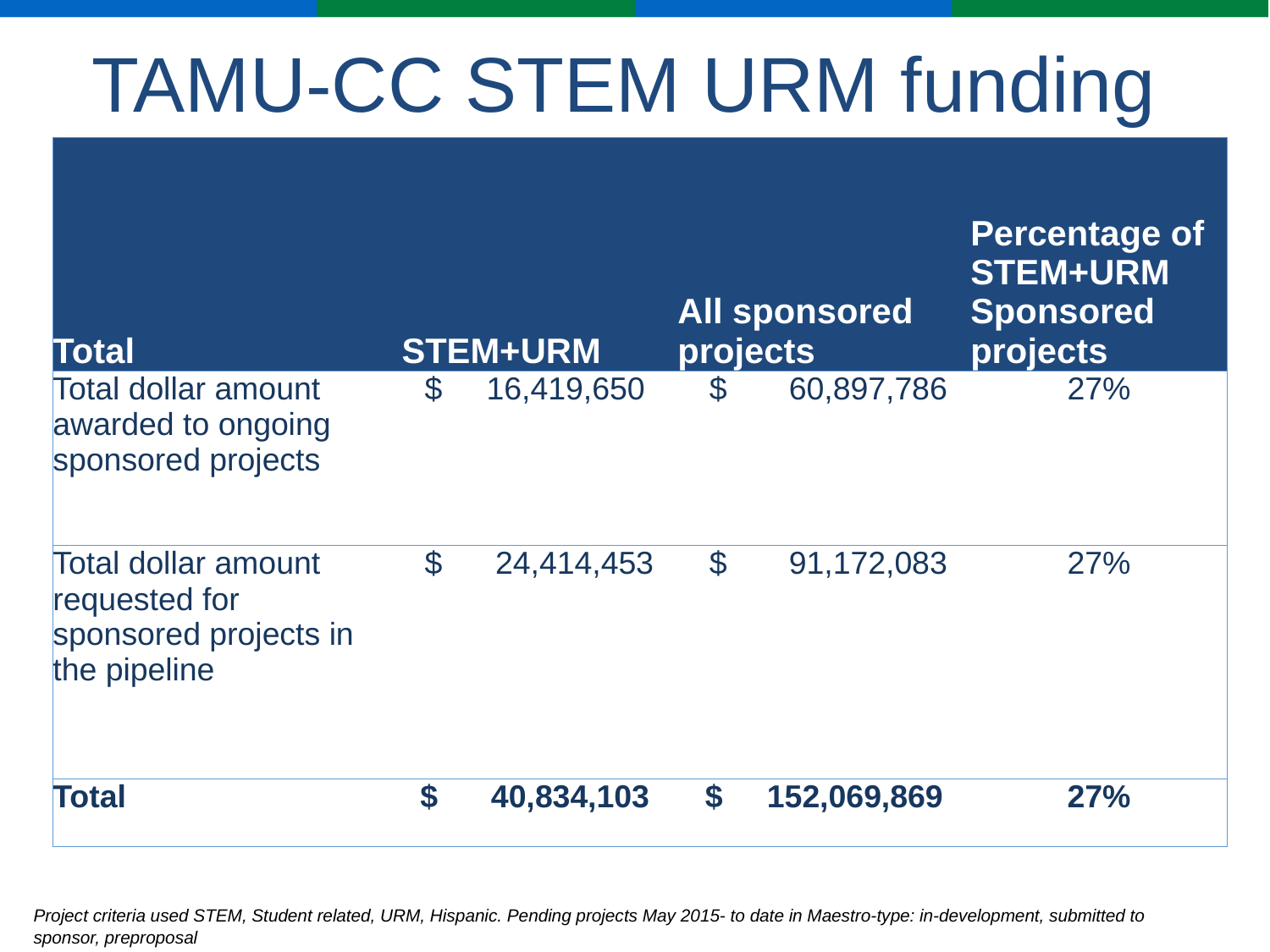

TAMU-CC STEM URM funding
| Total | STEM+URM | All sponsored projects | Percentage of STEM+URM Sponsored projects |
| --- | --- | --- | --- |
| Total dollar amount awarded to ongoing sponsored projects | $ 16,419,650 | $ 60,897,786 | 27% |
| Total dollar amount requested for sponsored projects in the pipeline | $ 24,414,453 | $ 91,172,083 | 27% |
| Total | $ 40,834,103 | $ 152,069,869 | 27% |
Project criteria used STEM, Student related, URM, Hispanic. Pending projects May 2015- to date in Maestro-type: in-development, submitted to sponsor, preproposal